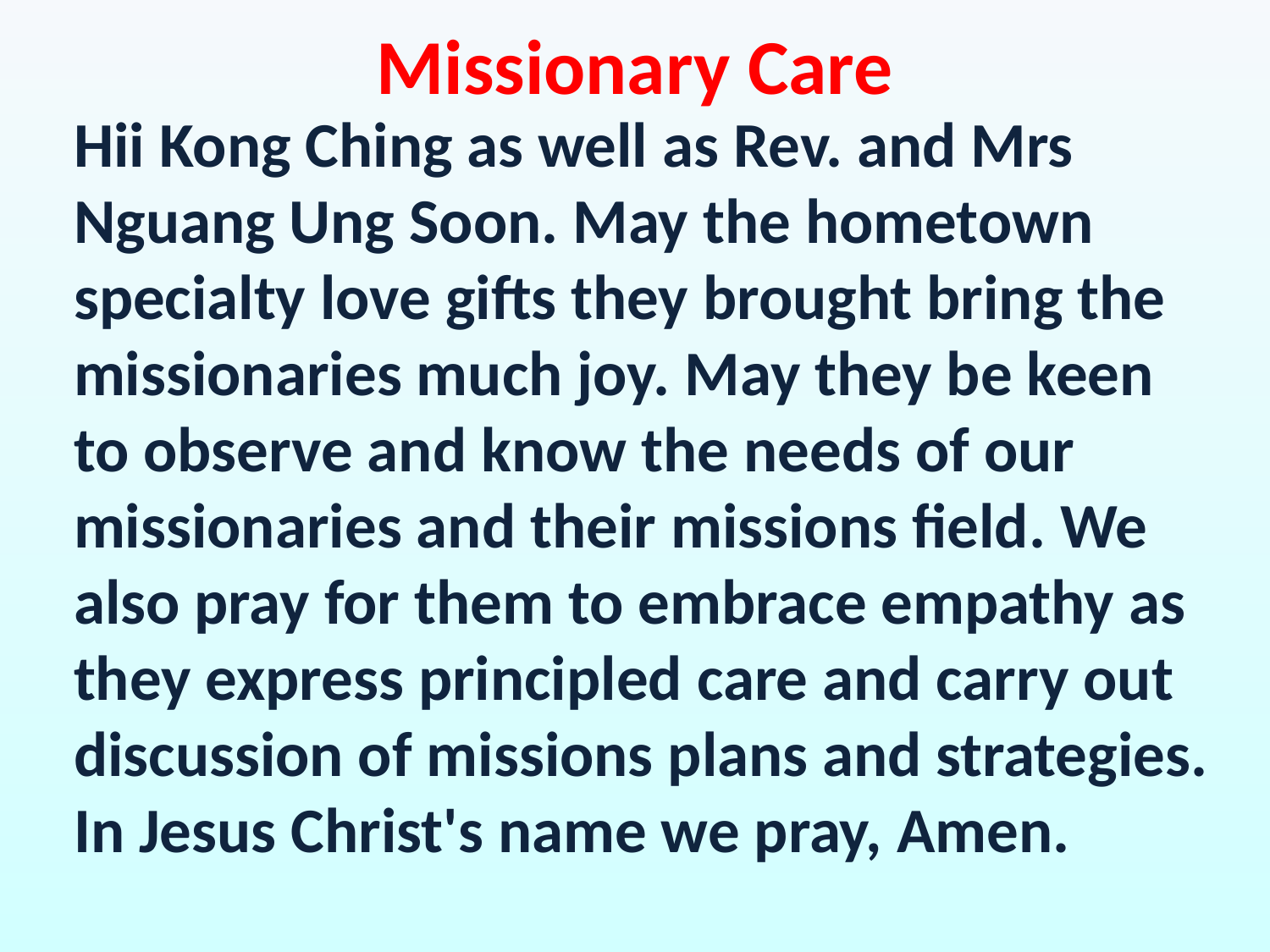

Missionary Care
Hii Kong Ching as well as Rev. and Mrs Nguang Ung Soon. May the hometown specialty love gifts they brought bring the missionaries much joy. May they be keen to observe and know the needs of our missionaries and their missions field. We also pray for them to embrace empathy as they express principled care and carry out discussion of missions plans and strategies. In Jesus Christ's name we pray, Amen.